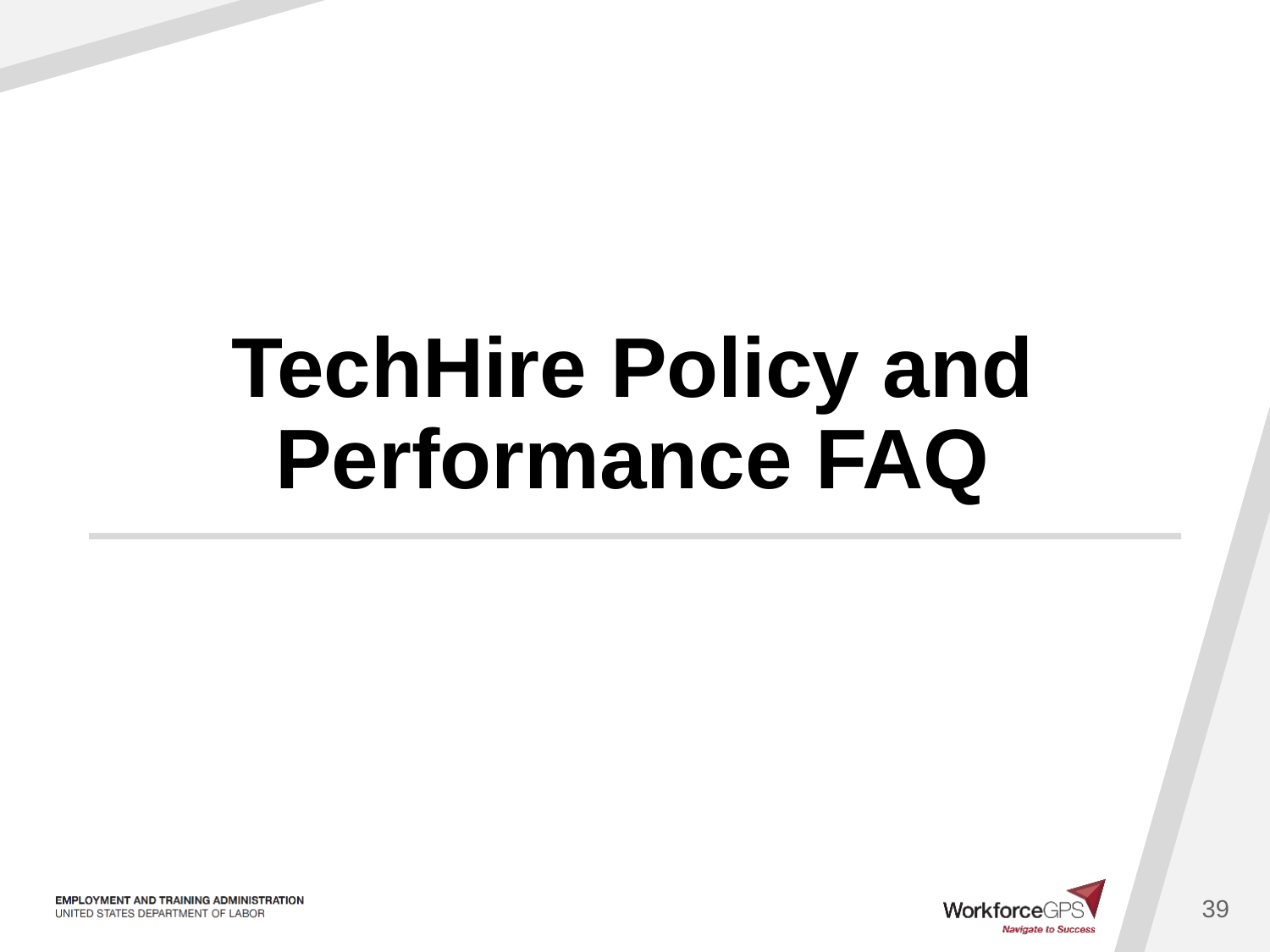

# TechHire Policy and Performance FAQ
39